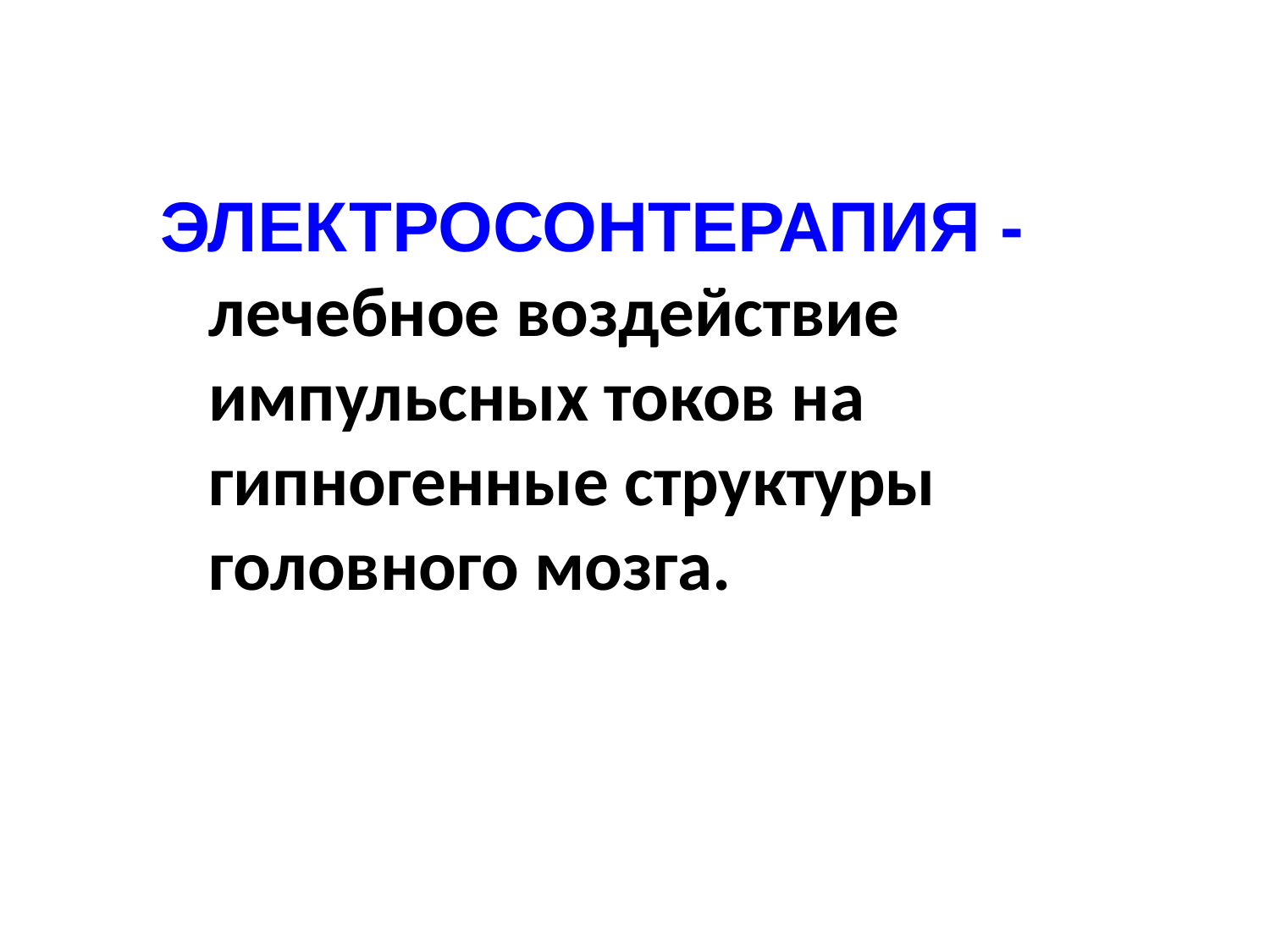

ЭЛЕКТРОСОНТЕРАПИЯ - лечебное воздействие импульсных токов на гипногенные структуры головного мозга.